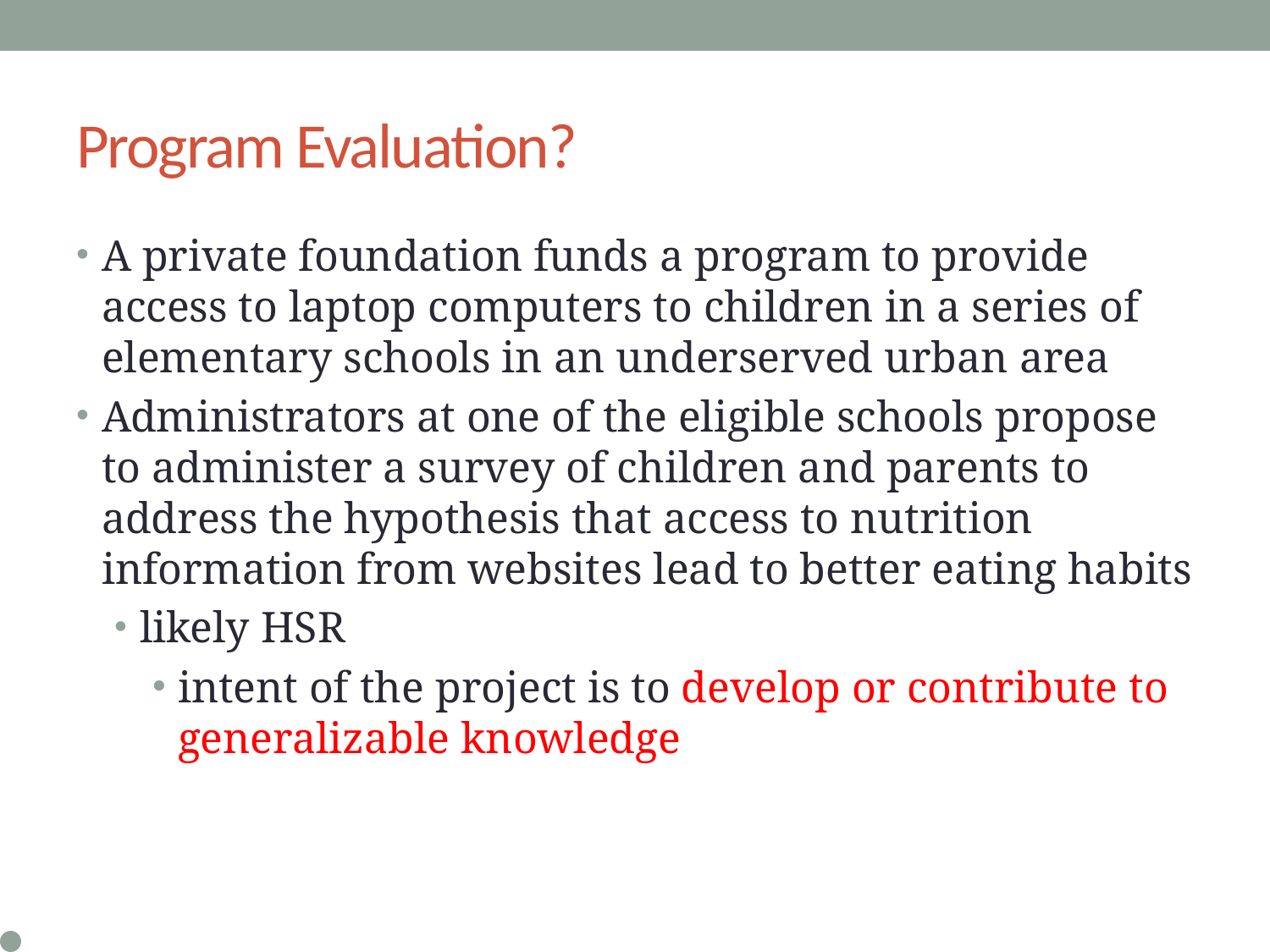

# Program Evaluation?
A private foundation funds a program to provide access to laptop computers to children in a series of elementary schools in an underserved urban area
Administrators at one of the eligible schools propose to administer a survey of children and parents to address the hypothesis that access to nutrition information from websites lead to better eating habits
likely HSR
intent of the project is to develop or contribute to generalizable knowledge